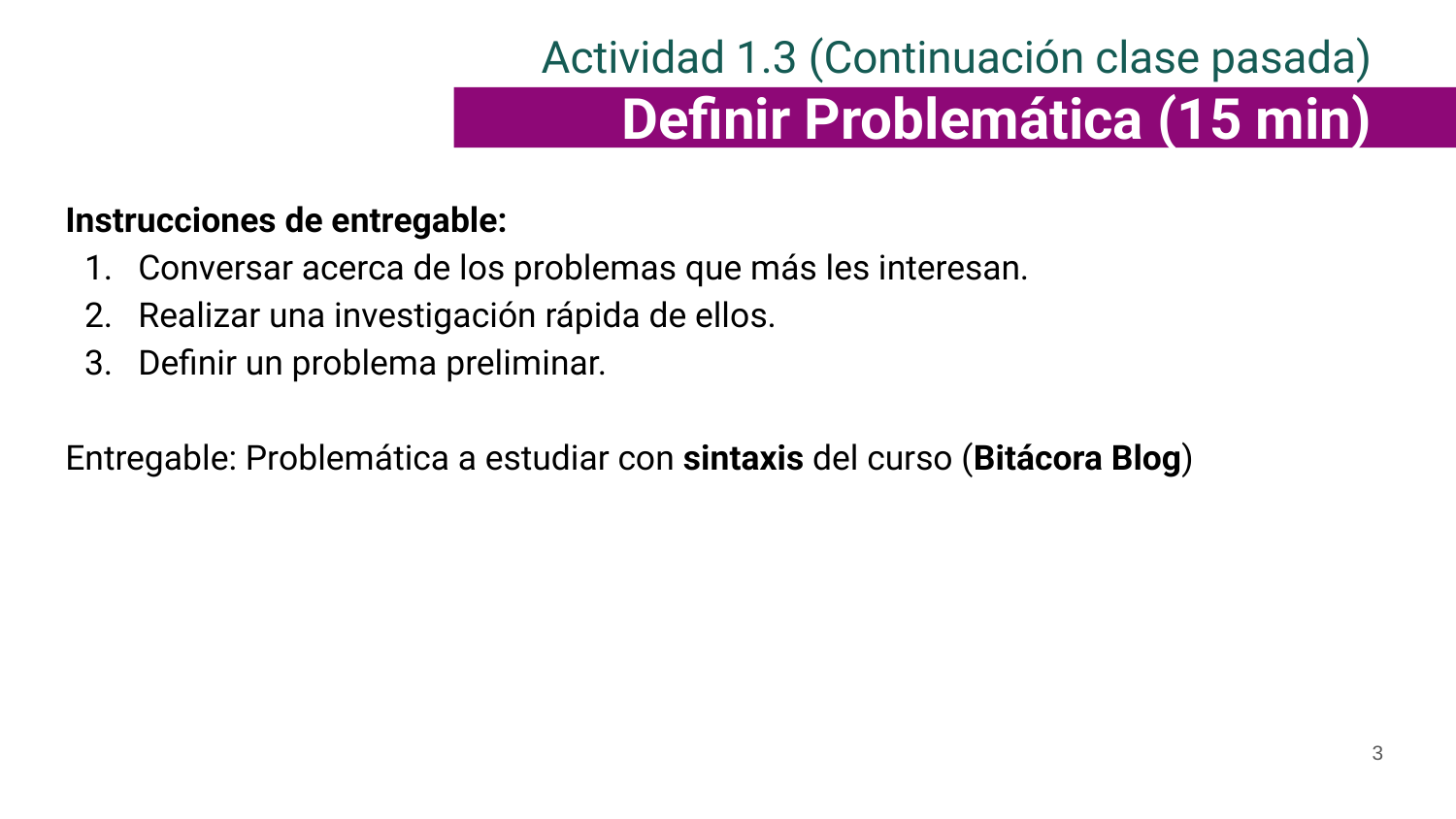

Actividad 1.3 (Continuación clase pasada)
Definir Problemática (15 min)

Instrucciones de entregable:
Conversar acerca de los problemas que más les interesan.
Realizar una investigación rápida de ellos.
Definir un problema preliminar.

Entregable: Problemática a estudiar con sintaxis del curso (Bitácora Blog)

3